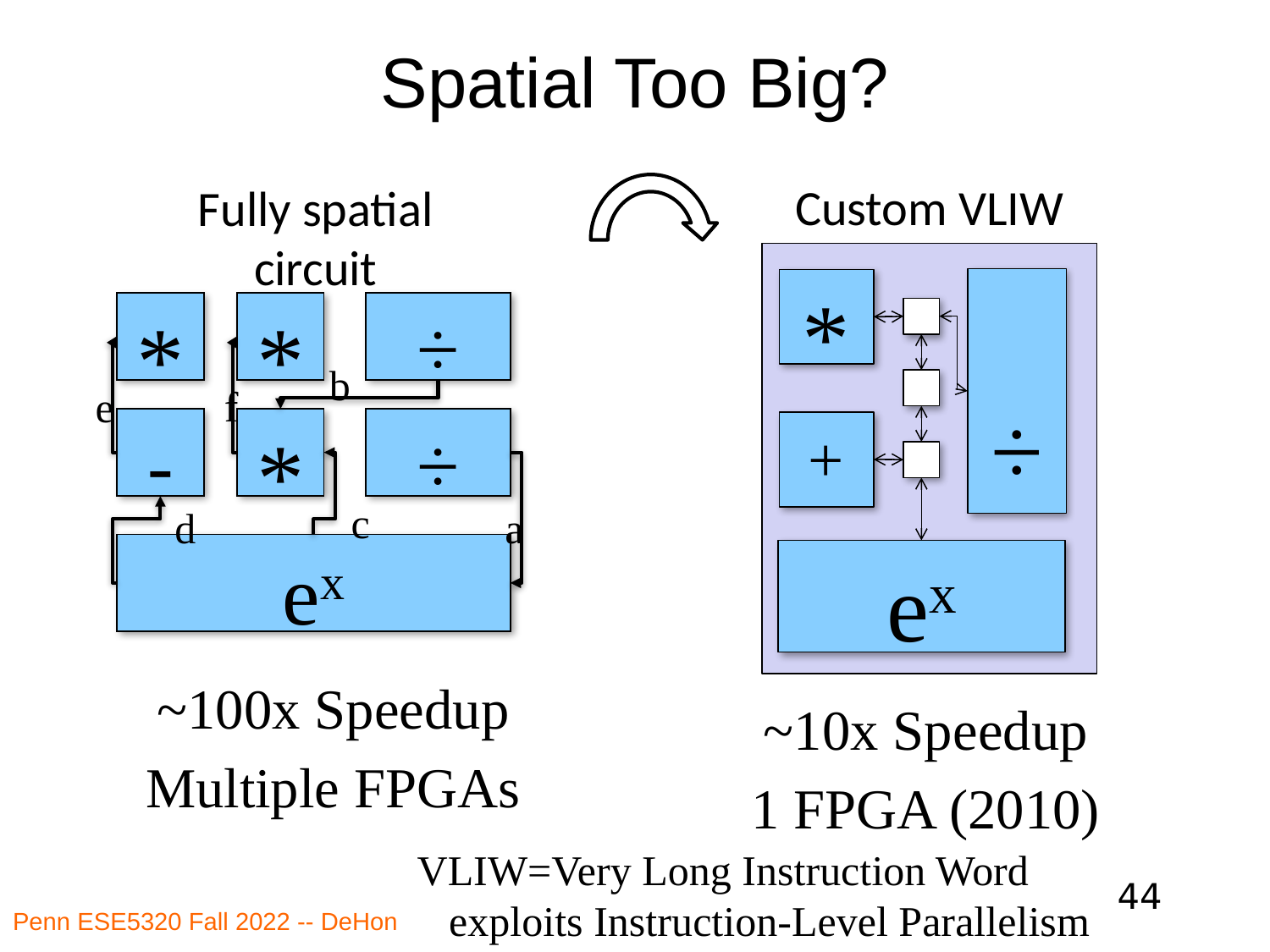

# Spatial Too Big?

Custom VLIW
Fully spatial circuit

÷
*

+

ex
*
*
÷
-
*
÷
ex
b
f
e
c
d
a

~100x Speedup
Multiple FPGAs
~10x Speedup
1 FPGA (2010)
VLIW=Very Long Instruction Word
   exploits Instruction-Level Parallelism
44
Penn ESE5320 Fall 2022 -- DeHon